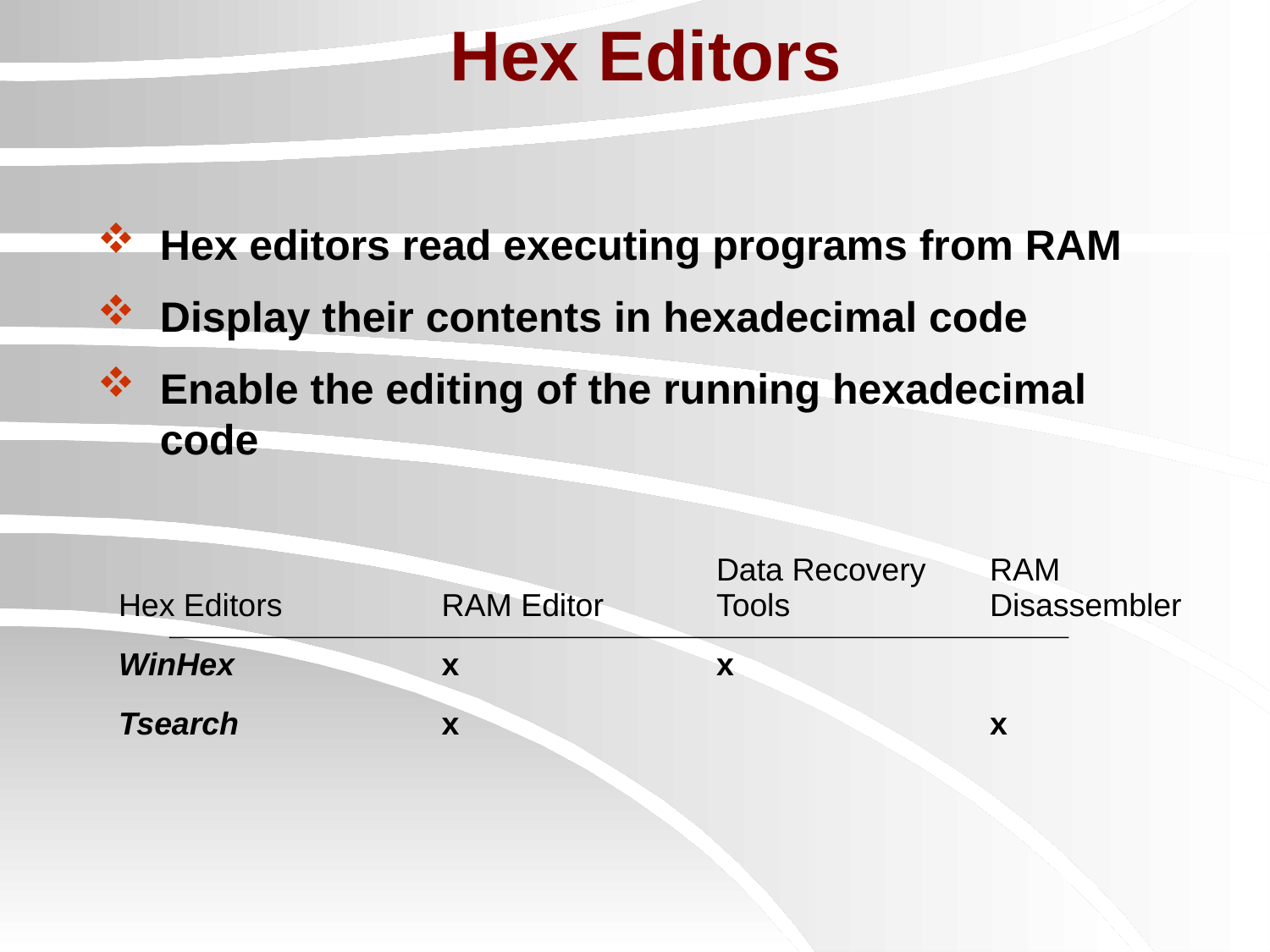

# Hex Editors
Hex editors read executing programs from RAM
Display their contents in hexadecimal code
Enable the editing of the running hexadecimal code
| Hex Editors | RAM Editor | Data Recovery Tools | RAM Disassembler |
| --- | --- | --- | --- |
| WinHex | x | x |  |
| Tsearch | x |  | x |